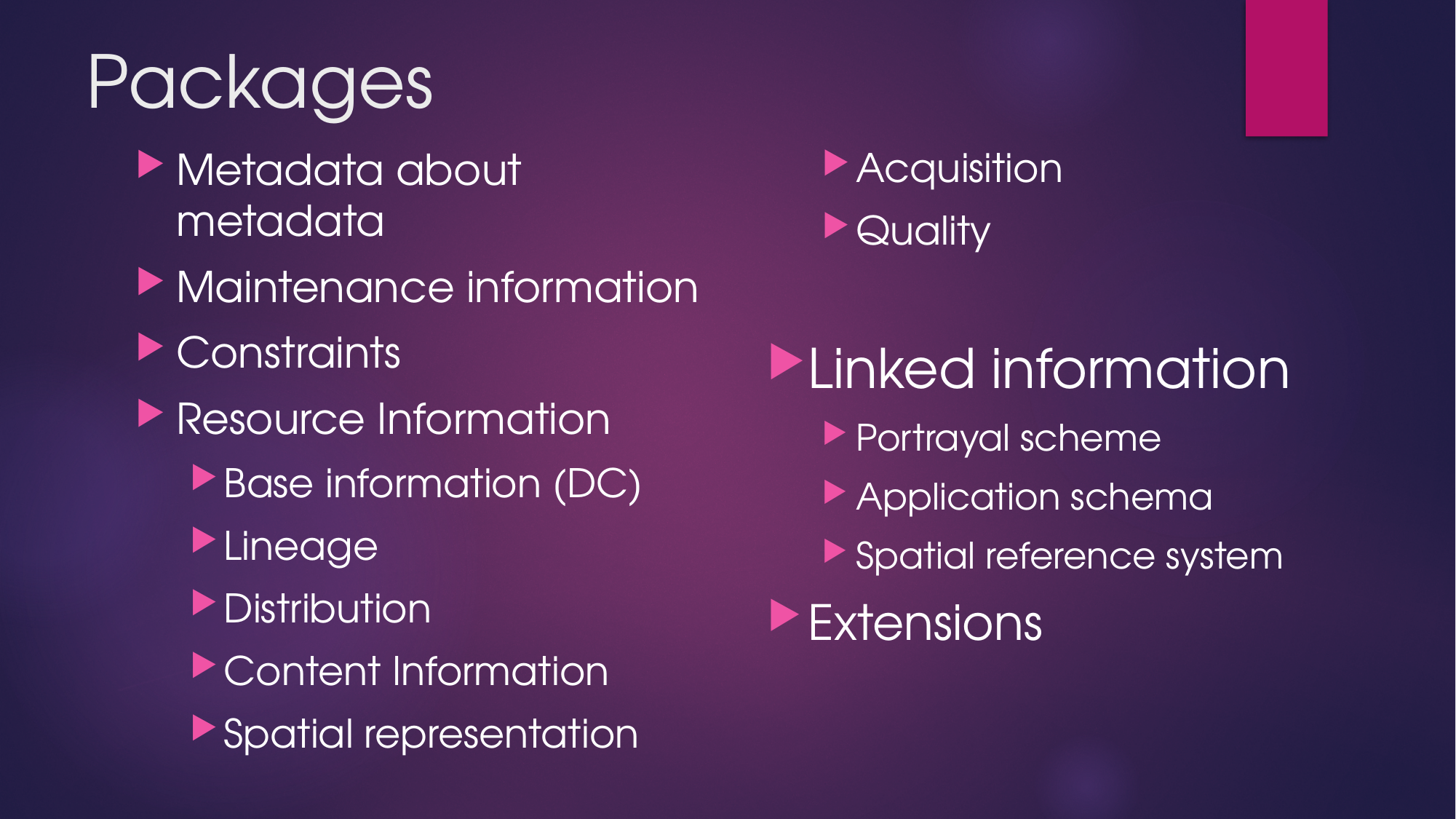

# Packages
Metadata about metadata
Maintenance information
Constraints
Resource Information
Base information (DC)
Lineage
Distribution
Content Information
Spatial representation
Acquisition
Quality

Linked information
Portrayal scheme
Application schema
Spatial reference system
Extensions